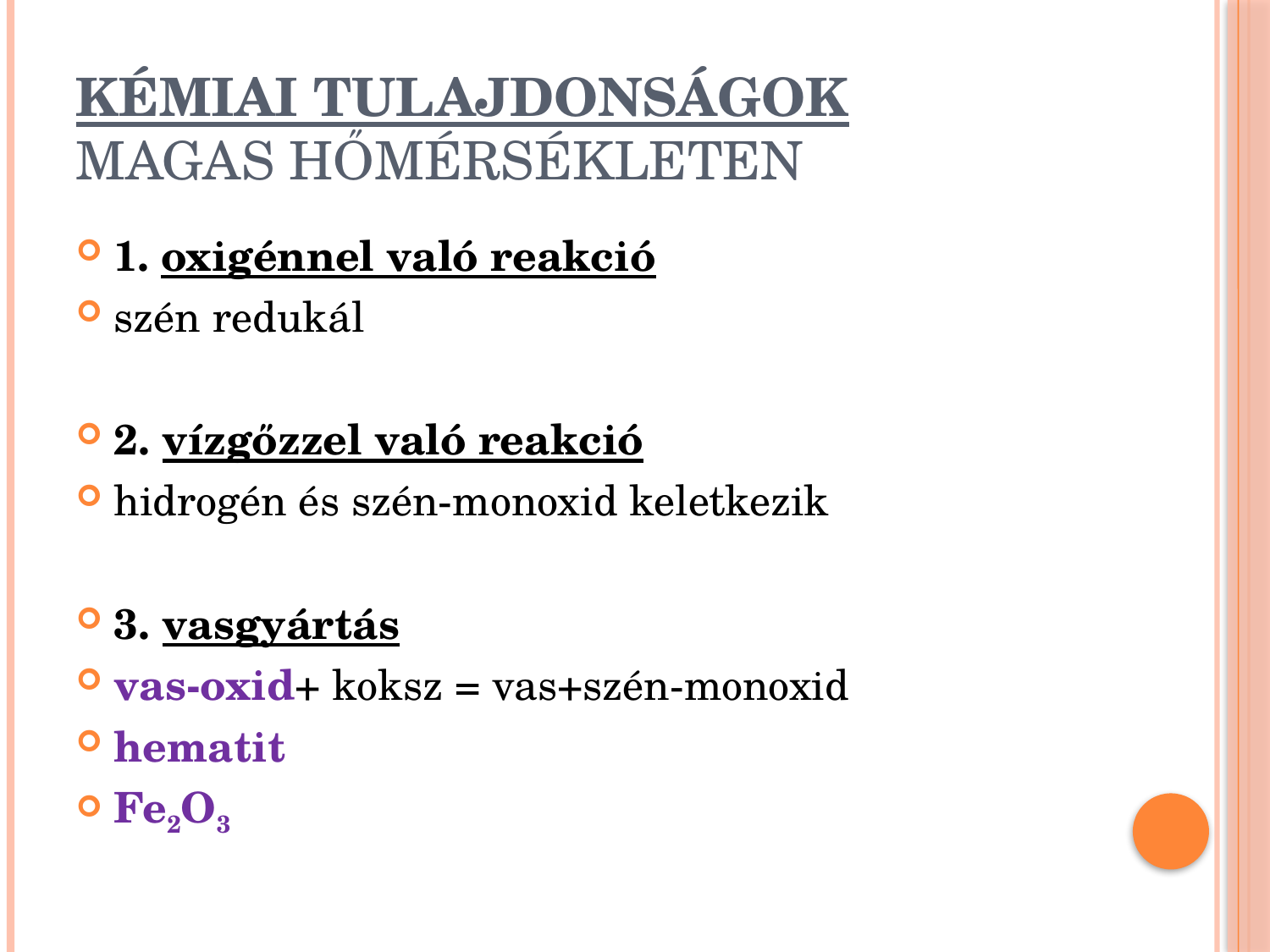

# Kémiai tulajdonságok magas hőmérsékleten
1. oxigénnel való reakció
szén redukál

2. vízgőzzel való reakció
hidrogén és szén-monoxid keletkezik

3. vasgyártás
vas-oxid+ koksz = vas+szén-monoxid
hematit
Fe2O3